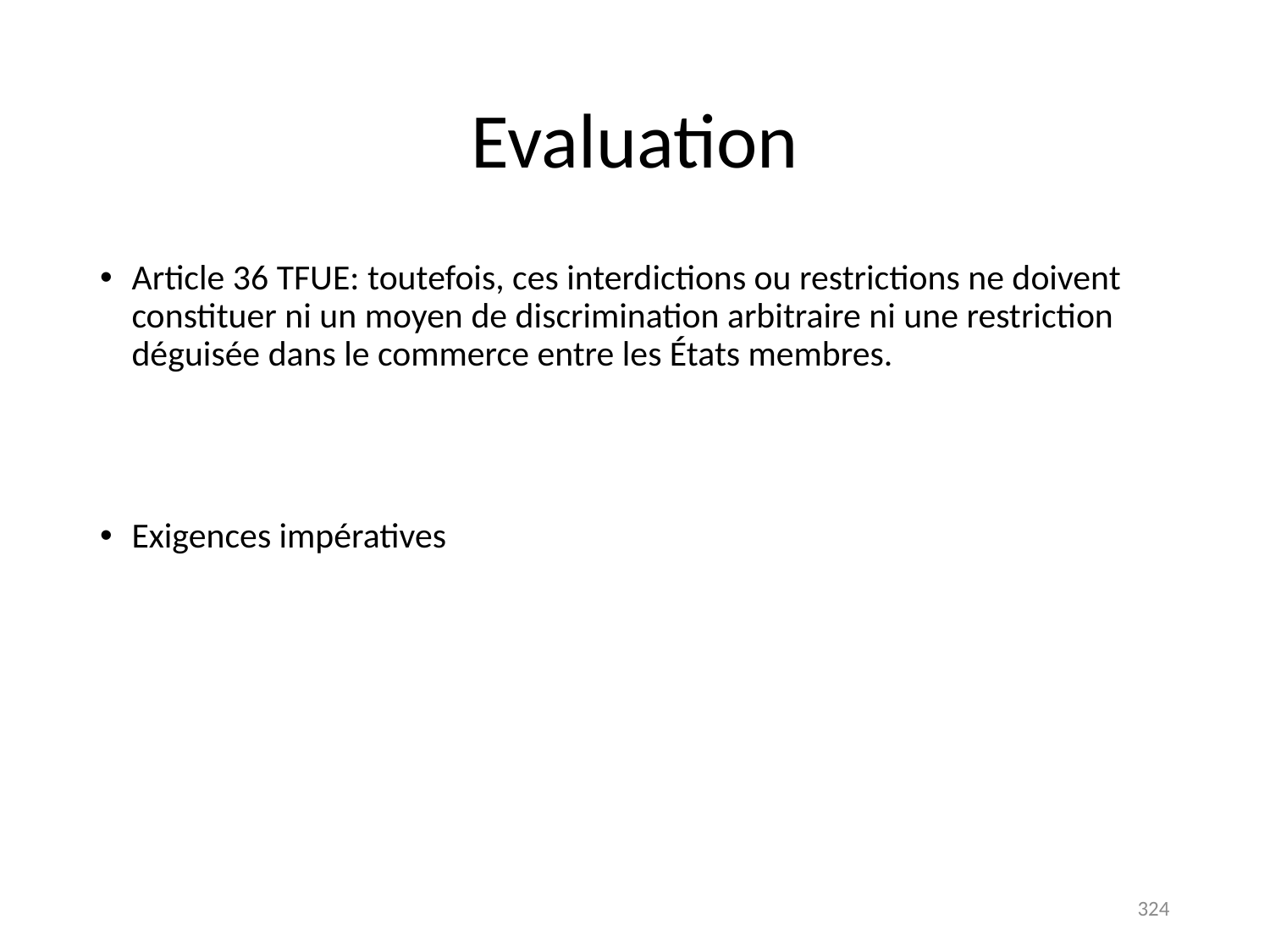

# Evaluation
Article 36 TFUE: toutefois, ces interdictions ou restrictions ne doivent constituer ni un moyen de discrimination arbitraire ni une restriction déguisée dans le commerce entre les États membres.

Exigences impératives

324